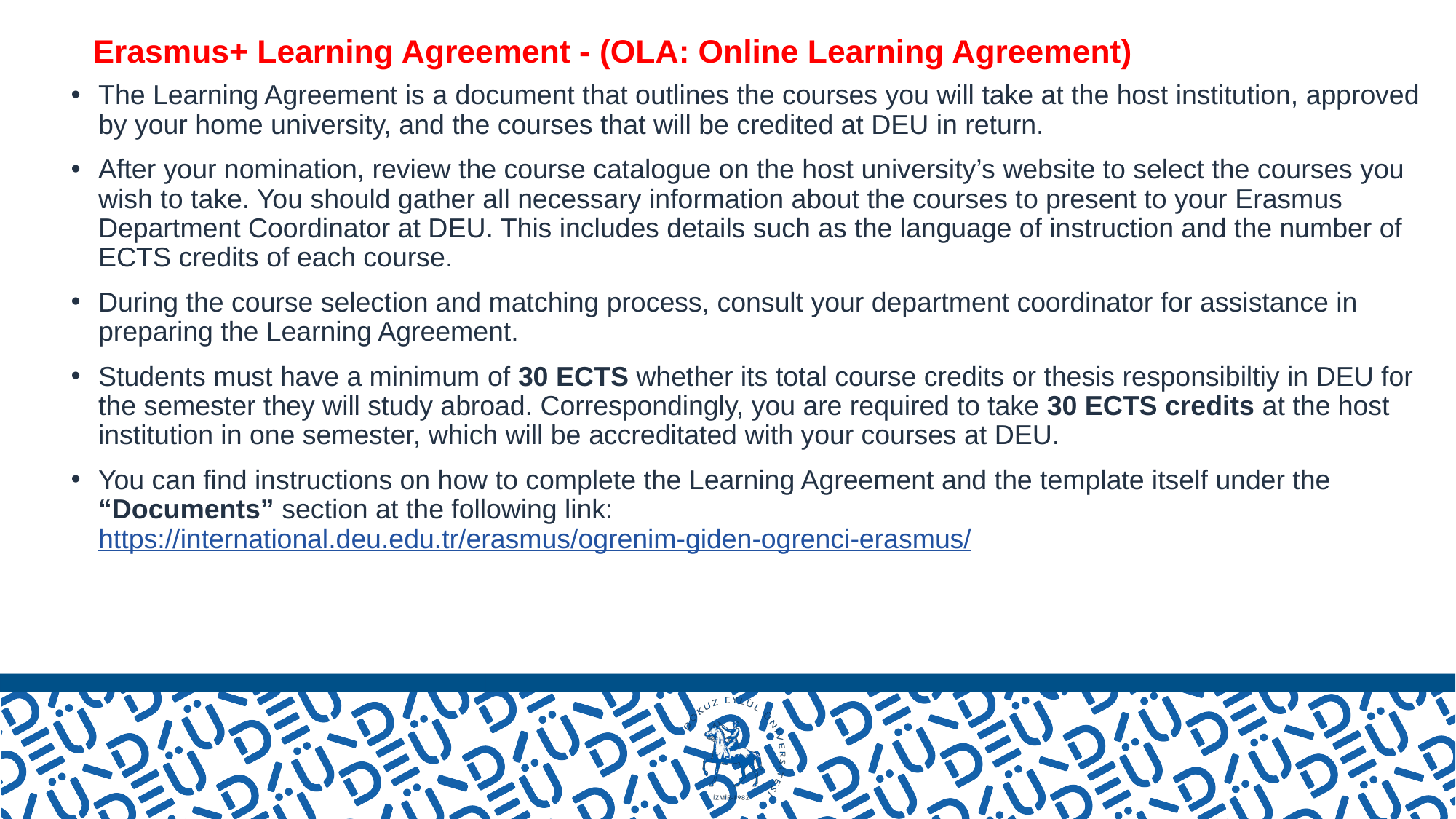

# Erasmus+ Learning Agreement - (OLA: Online Learning Agreement)
The Learning Agreement is a document that outlines the courses you will take at the host institution, approved by your home university, and the courses that will be credited at DEU in return.
After your nomination, review the course catalogue on the host university’s website to select the courses you wish to take. You should gather all necessary information about the courses to present to your Erasmus Department Coordinator at DEU. This includes details such as the language of instruction and the number of ECTS credits of each course.
During the course selection and matching process, consult your department coordinator for assistance in preparing the Learning Agreement.
Students must have a minimum of 30 ECTS whether its total course credits or thesis responsibiltiy in DEU for the semester they will study abroad. Correspondingly, you are required to take 30 ECTS credits at the host institution in one semester, which will be accreditated with your courses at DEU.
You can find instructions on how to complete the Learning Agreement and the template itself under the “Documents” section at the following link:
https://international.deu.edu.tr/erasmus/ogrenim-giden-ogrenci-erasmus/